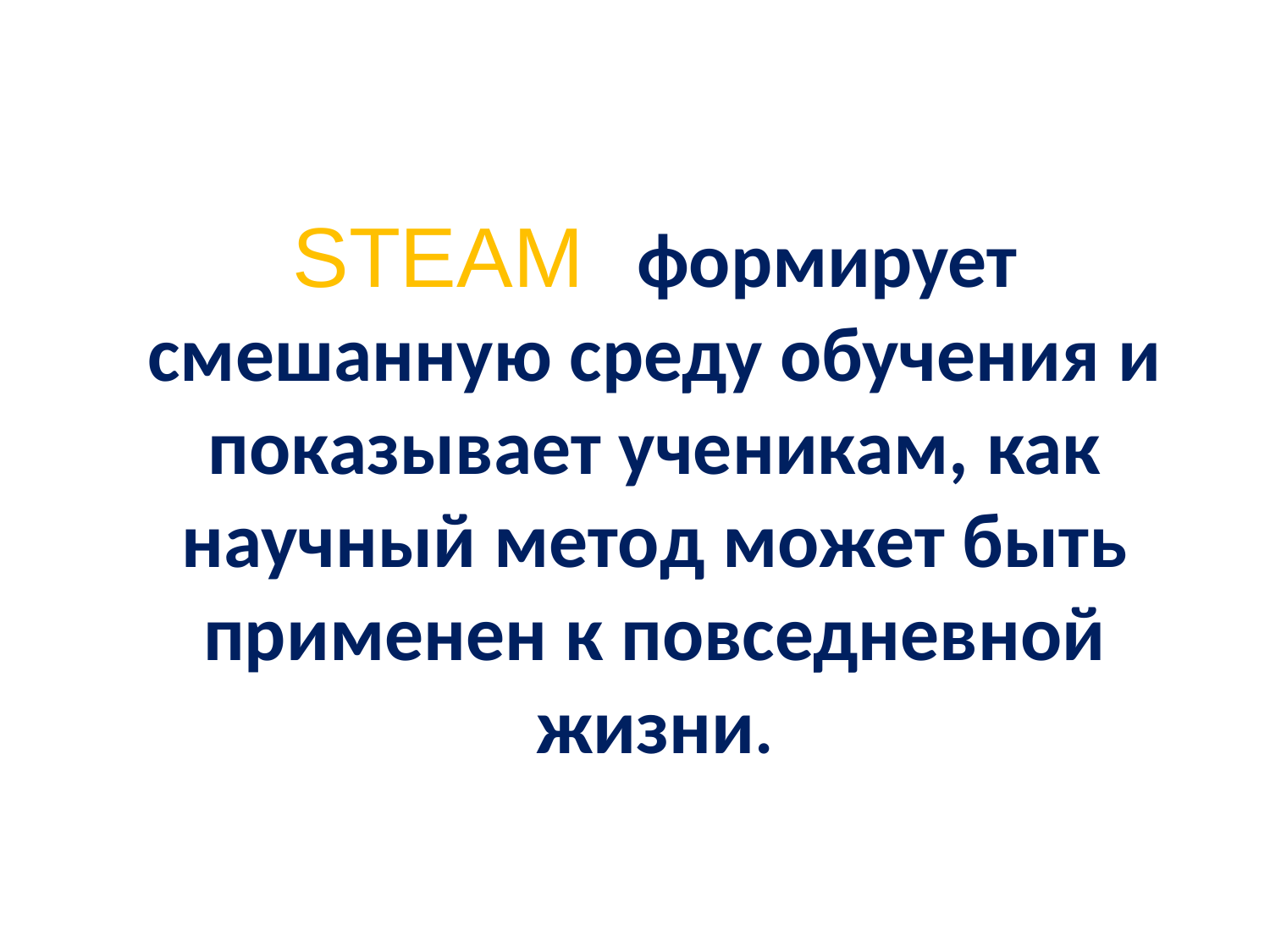

STEAM   формирует смешанную среду обучения и показывает ученикам, как научный метод может быть применен к повседневной жизни.